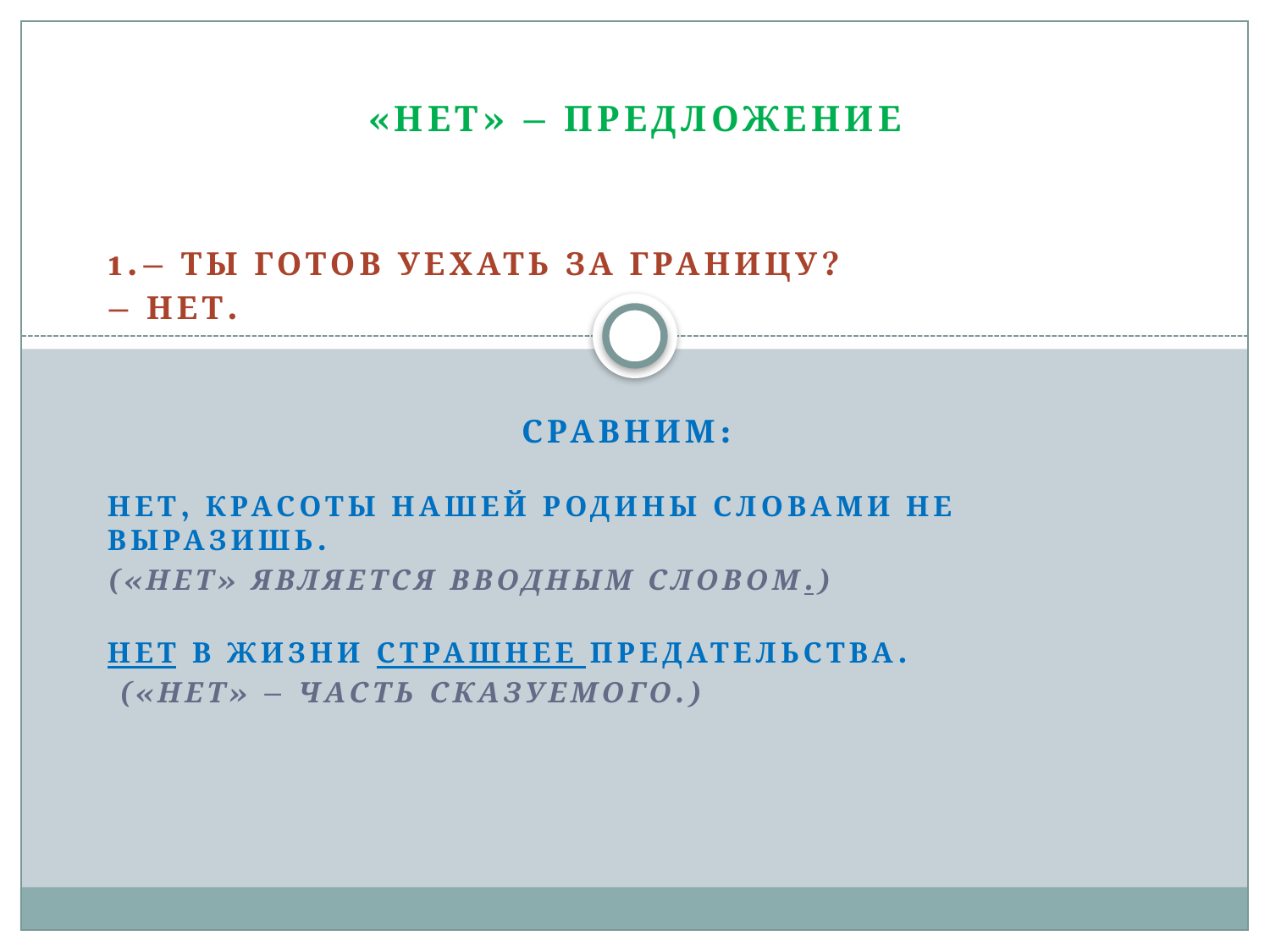

«НЕТ» – предложение

1.– Ты готов уехать за границу?
– НЕТ.

СРАВНИм:
Нет, красоты нашей Родины словами не выразишь.
(«Нет» является вводным словом.)
Нет в жизни страшнее предательства.
 («Нет» – часть сказуемого.)